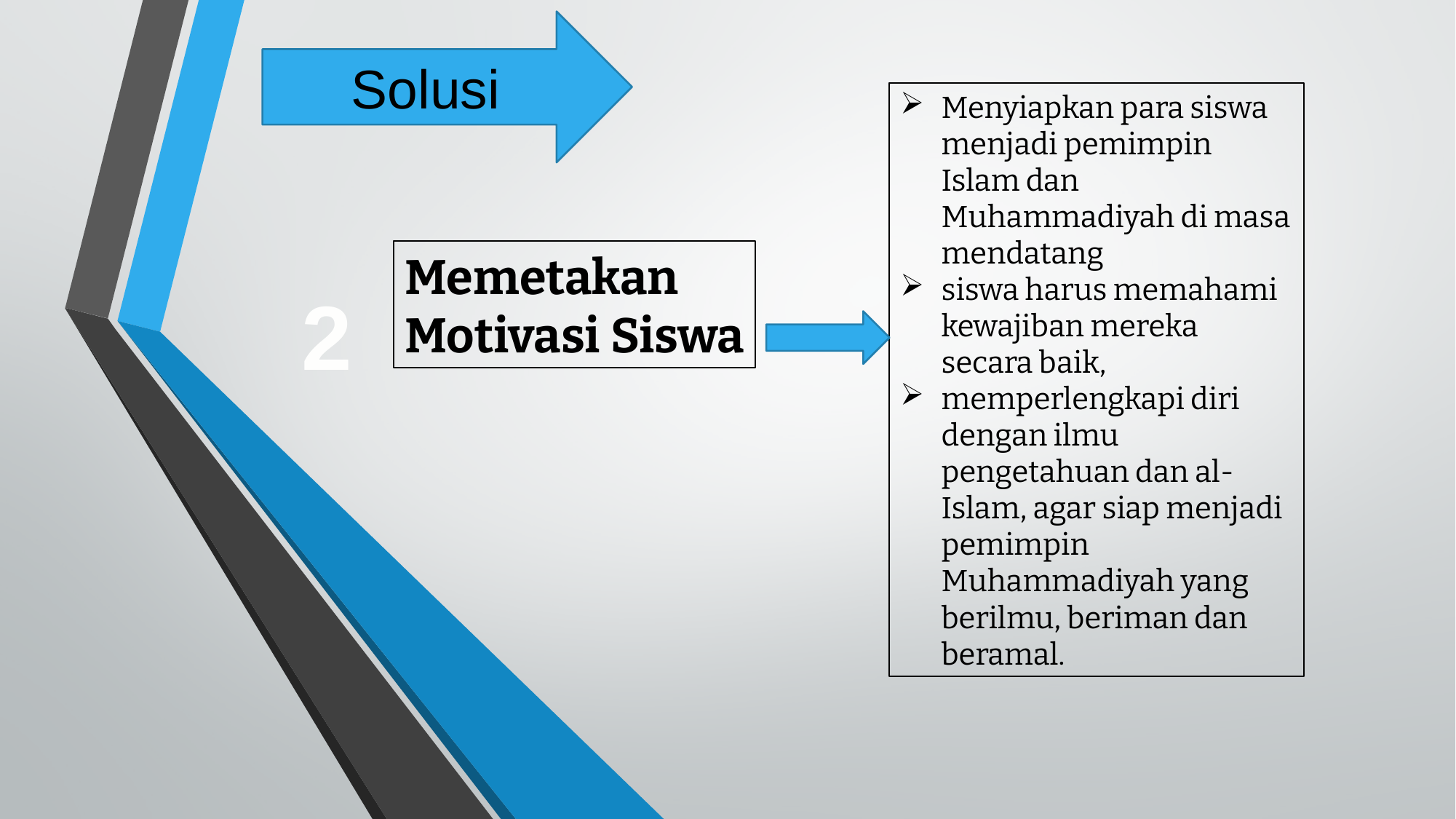

Solusi
Menyiapkan para siswa menjadi pemimpin Islam dan Muhammadiyah di masa mendatang
siswa harus memahami kewajiban mereka secara baik,
memperlengkapi diri dengan ilmu pengetahuan dan al-Islam, agar siap menjadi pemimpin Muhammadiyah yang berilmu, beriman dan beramal.
Memetakan Motivasi Siswa
2